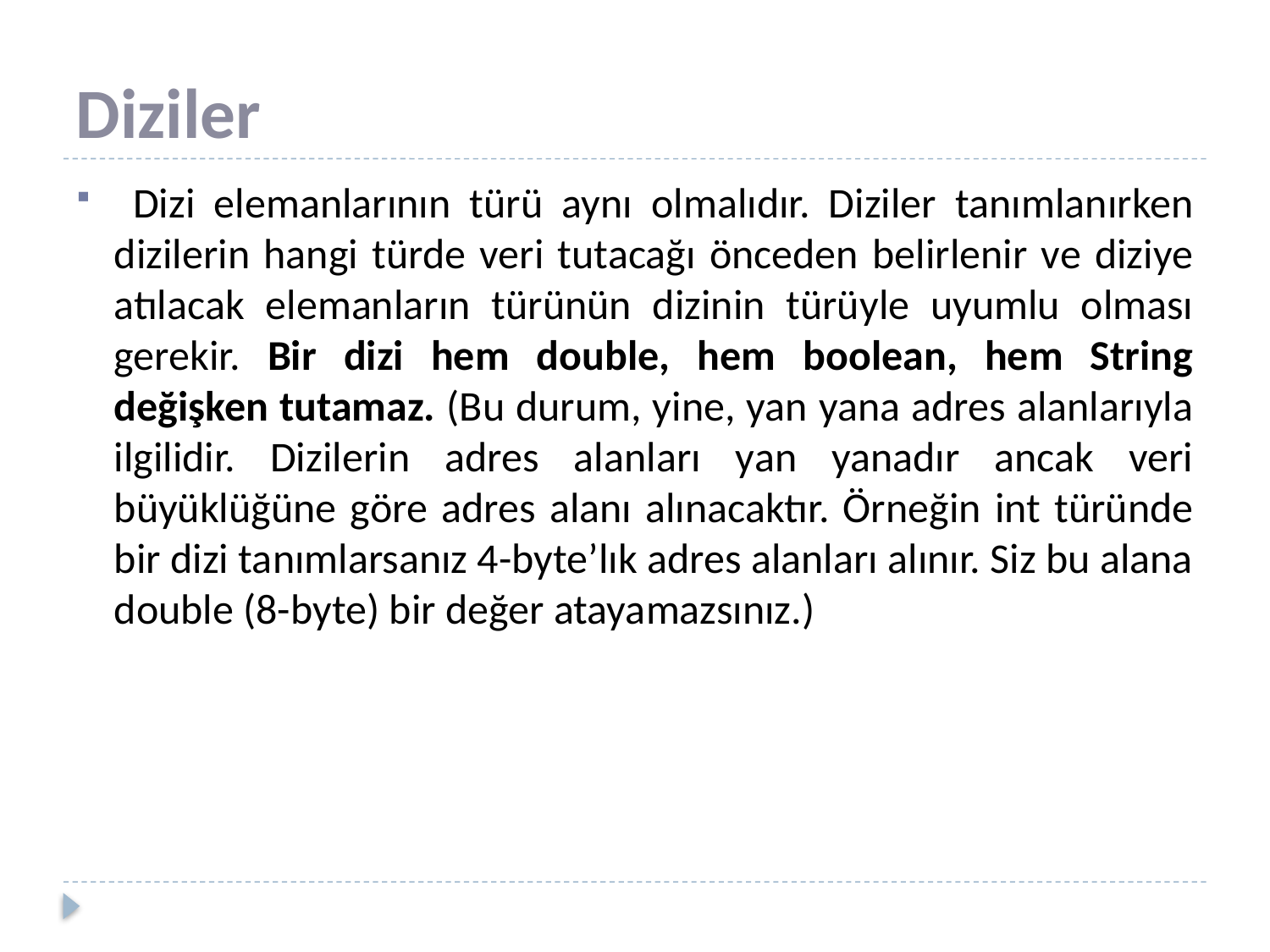

# Diziler
 Dizi elemanlarının türü aynı olmalıdır. Diziler tanımlanırken dizilerin hangi türde veri tutacağı önceden belirlenir ve diziye atılacak elemanların türünün dizinin türüyle uyumlu olması gerekir. Bir dizi hem double, hem boolean, hem String değişken tutamaz. (Bu durum, yine, yan yana adres alanlarıyla ilgilidir. Dizilerin adres alanları yan yanadır ancak veri büyüklüğüne göre adres alanı alınacaktır. Örneğin int türünde bir dizi tanımlarsanız 4-byte’lık adres alanları alınır. Siz bu alana double (8-byte) bir değer atayamazsınız.)